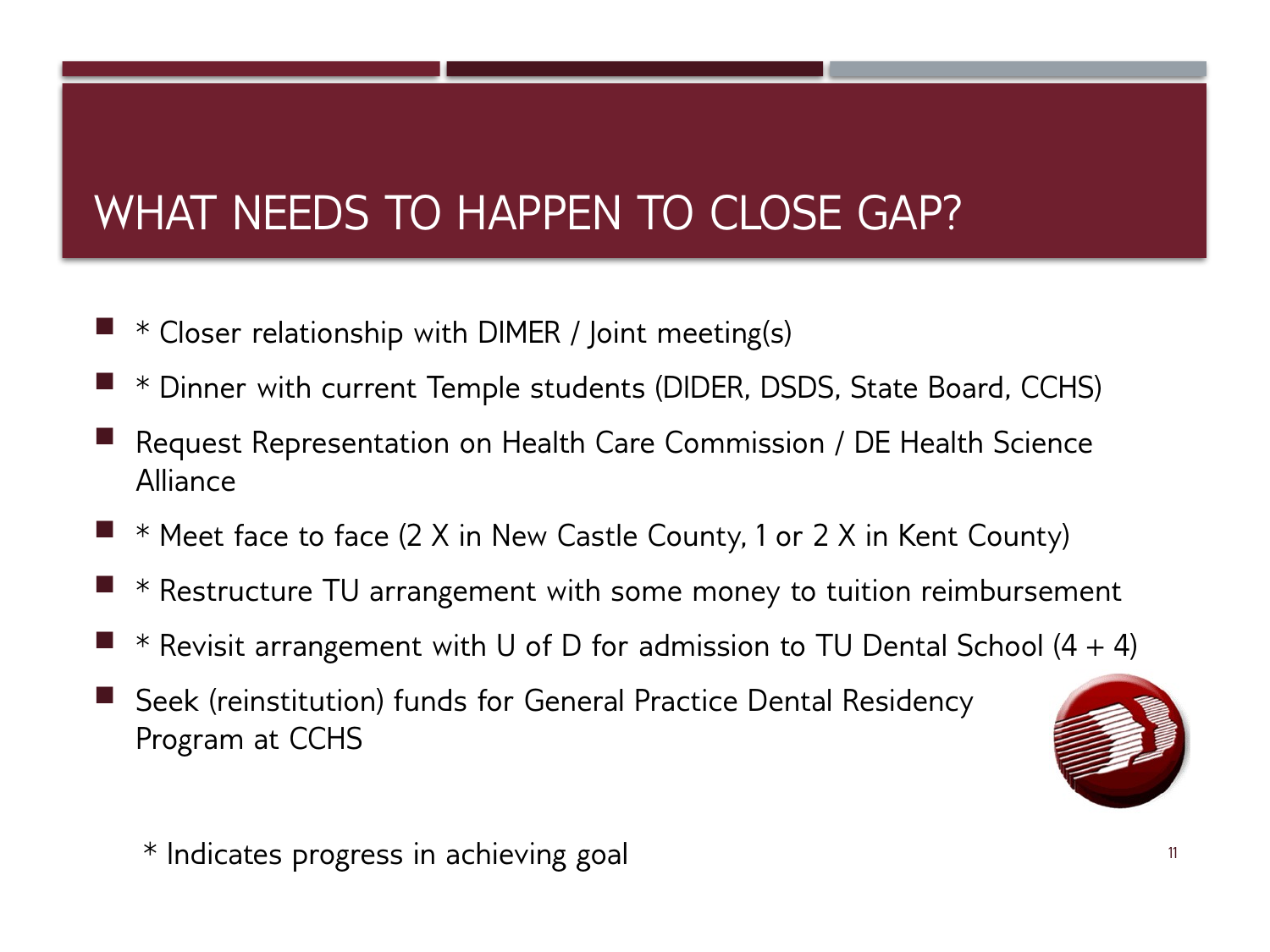

# What needs to happen to close gap?
* Closer relationship with DIMER / Joint meeting(s)
* Dinner with current Temple students (DIDER, DSDS, State Board, CCHS)
Request Representation on Health Care Commission / DE Health Science Alliance
* Meet face to face (2 X in New Castle County, 1 or 2 X in Kent County)
* Restructure TU arrangement with some money to tuition reimbursement
* Revisit arrangement with U of D for admission to TU Dental School (4 + 4)
Seek (reinstitution) funds for General Practice Dental Residency              Program at CCHS

* Indicates progress in achieving goal
11